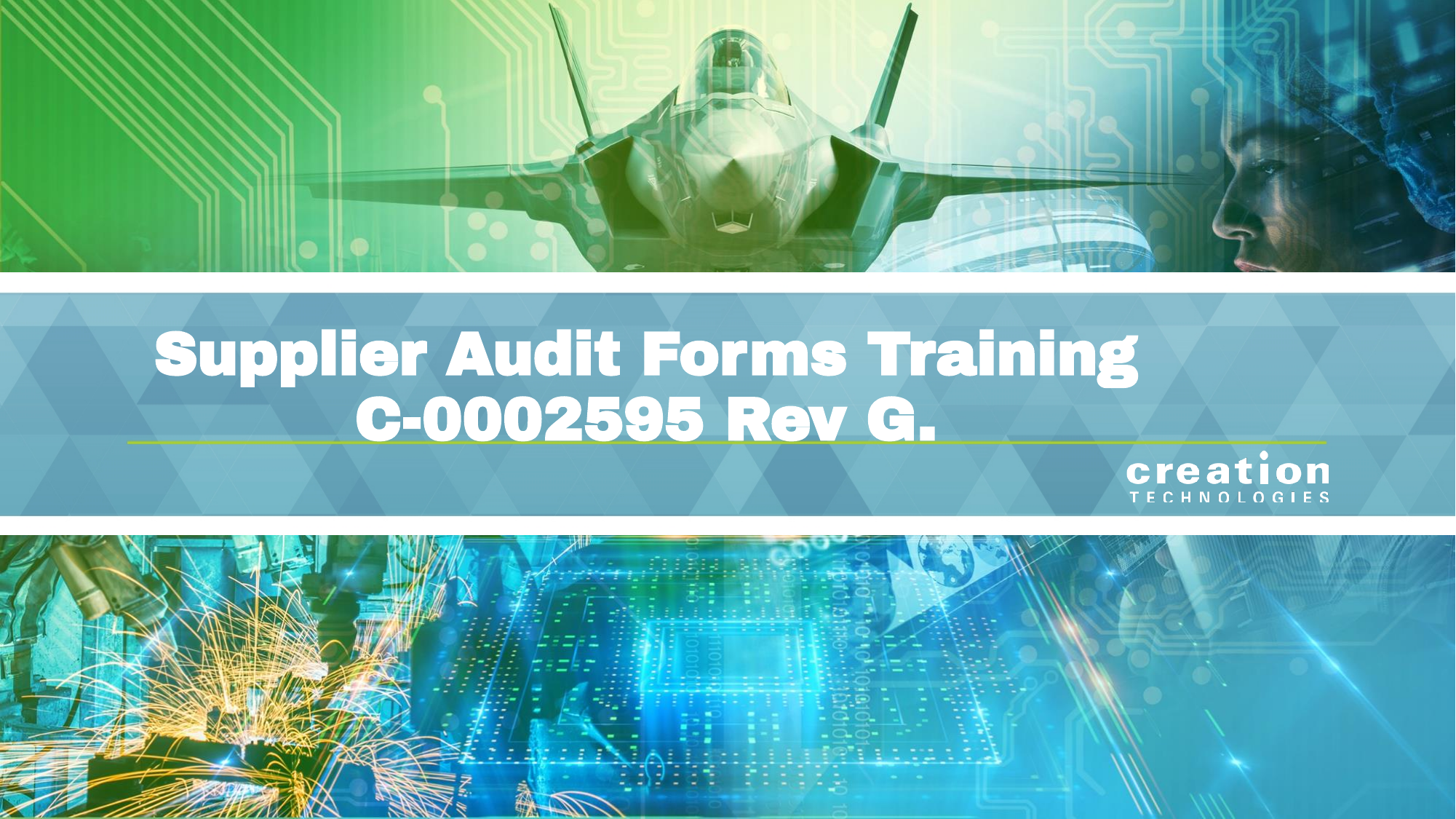

# Supplier Audit Forms Training C-0002595 Rev G.